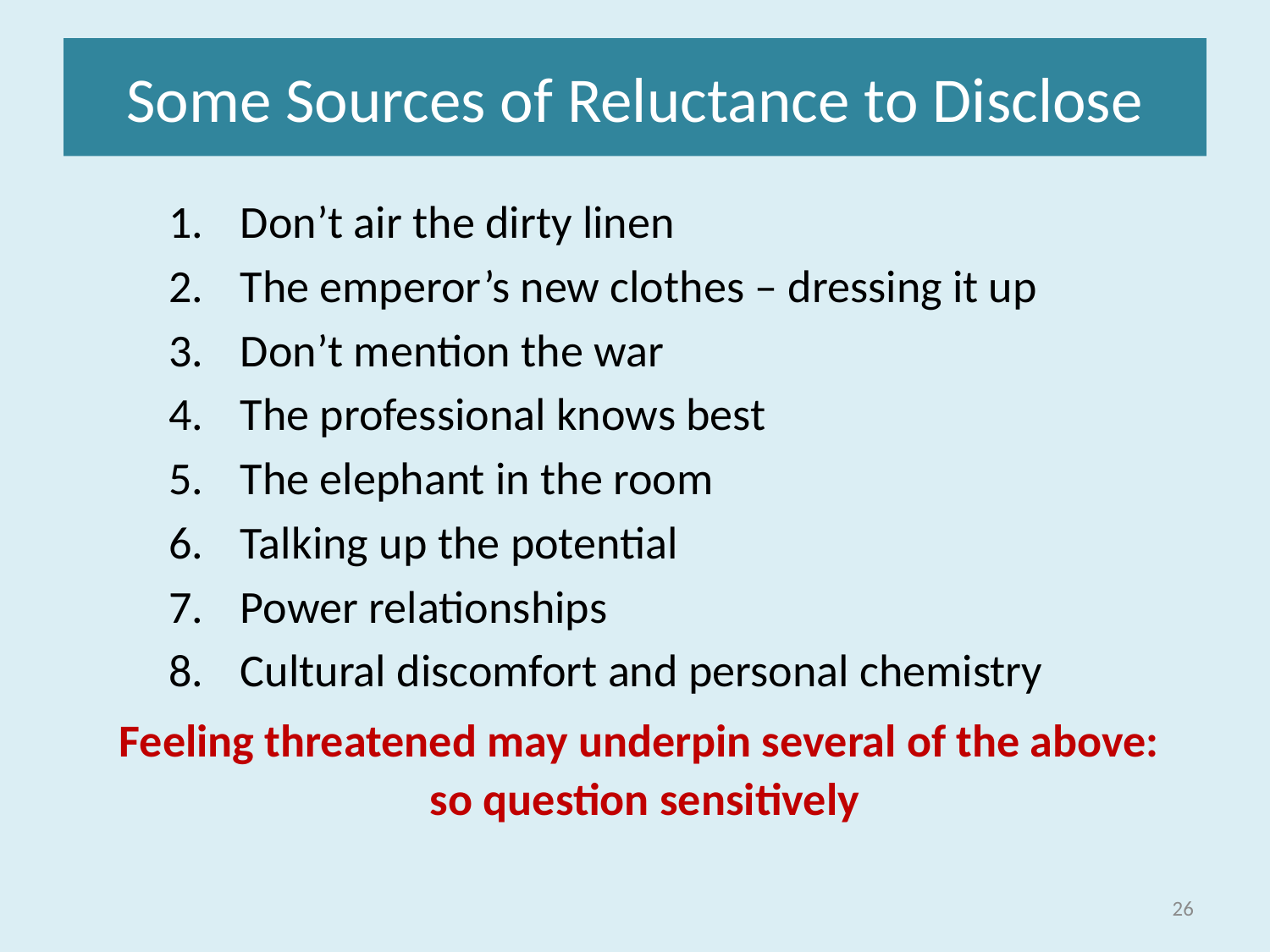

# Some Sources of Reluctance to Disclose
Don’t air the dirty linen
The emperor’s new clothes – dressing it up
Don’t mention the war
The professional knows best
The elephant in the room
Talking up the potential
Power relationships
Cultural discomfort and personal chemistry
Feeling threatened may underpin several of the above:
so question sensitively
26